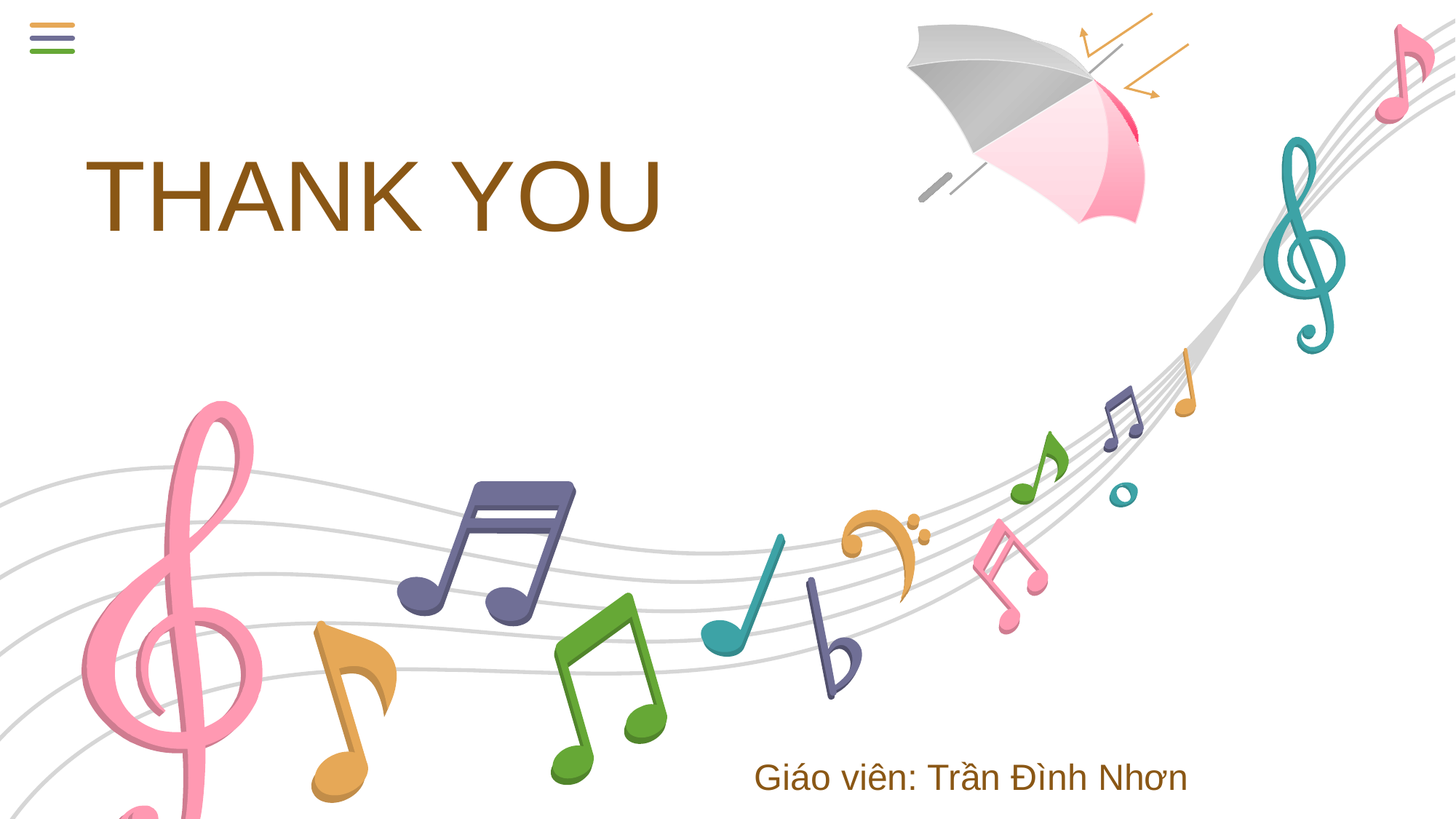

THANK YOU
Giáo viên: Trần Đình Nhơn